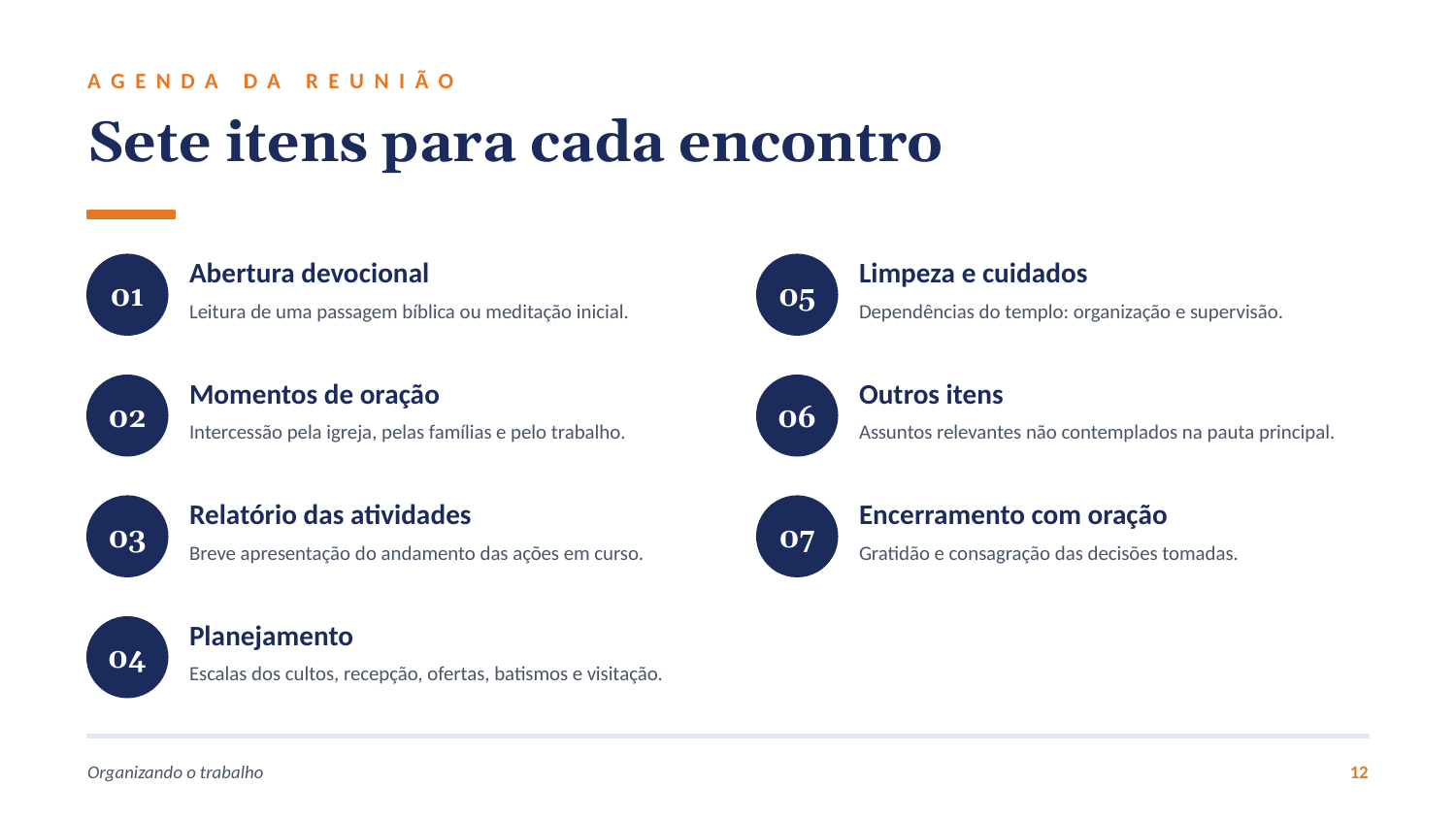

AGENDA DA REUNIÃO
Sete itens para cada encontro

01
Abertura devocional

05
Limpeza e cuidados
Leitura de uma passagem bíblica ou meditação inicial.
Dependências do templo: organização e supervisão.

02
Momentos de oração

06
Outros itens
Intercessão pela igreja, pelas famílias e pelo trabalho.
Assuntos relevantes não contemplados na pauta principal.

03
Relatório das atividades

07
Encerramento com oração
Breve apresentação do andamento das ações em curso.
Gratidão e consagração das decisões tomadas.

04
Planejamento
Escalas dos cultos, recepção, ofertas, batismos e visitação.

Organizando o trabalho
12